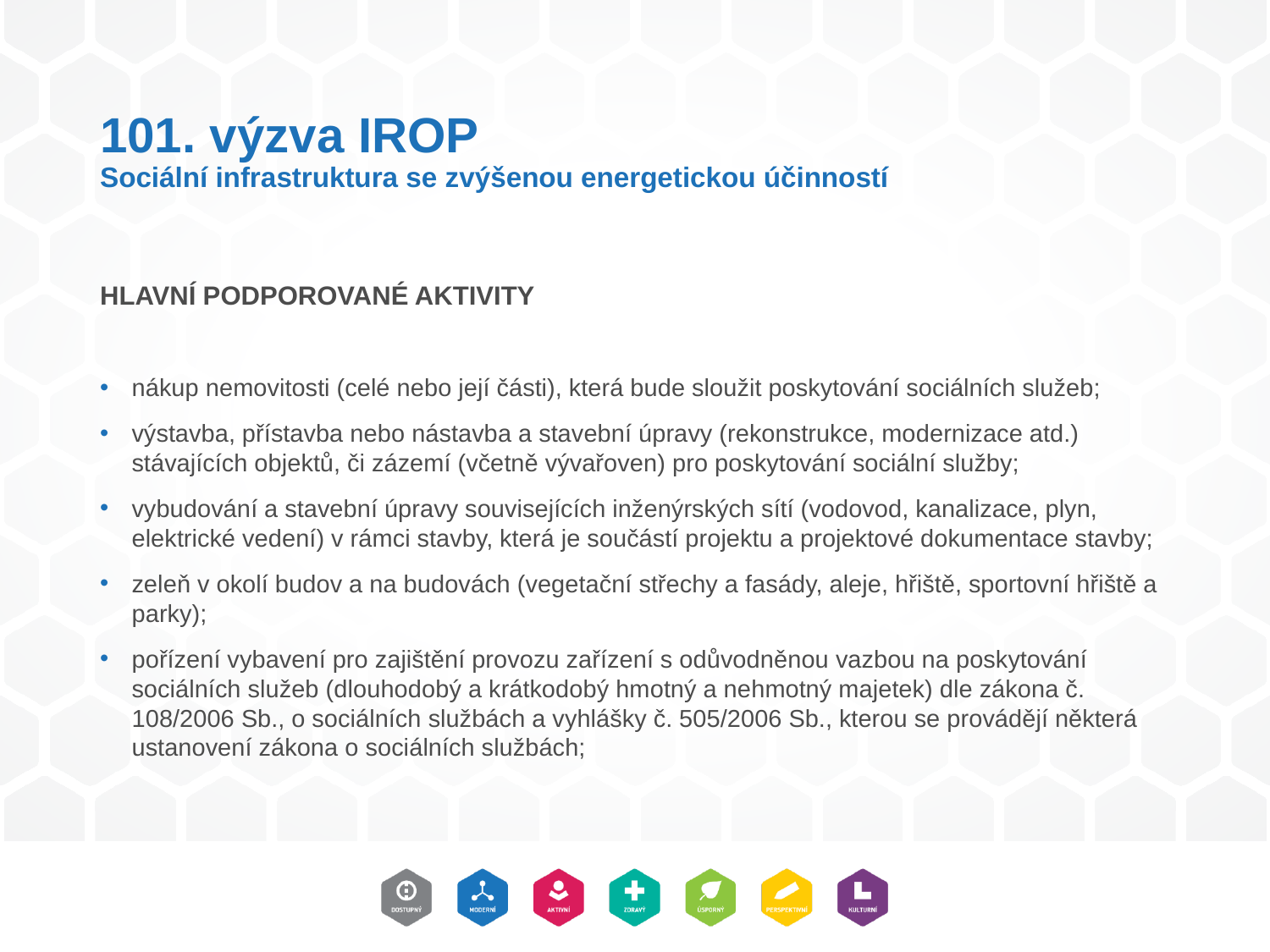

# 101. výzva IROP Sociální infrastruktura se zvýšenou energetickou účinností
HLAVNÍ PODPOROVANÉ AKTIVITY

nákup nemovitosti (celé nebo její části), která bude sloužit poskytování sociálních služeb;
výstavba, přístavba nebo nástavba a stavební úpravy (rekonstrukce, modernizace atd.) stávajících objektů, či zázemí (včetně vývařoven) pro poskytování sociální služby;
vybudování a stavební úpravy souvisejících inženýrských sítí (vodovod, kanalizace, plyn, elektrické vedení) v rámci stavby, která je součástí projektu a projektové dokumentace stavby;
zeleň v okolí budov a na budovách (vegetační střechy a fasády, aleje, hřiště, sportovní hřiště a parky);
pořízení vybavení pro zajištění provozu zařízení s odůvodněnou vazbou na poskytování sociálních služeb (dlouhodobý a krátkodobý hmotný a nehmotný majetek) dle zákona č. 108/2006 Sb., o sociálních službách a vyhlášky č. 505/2006 Sb., kterou se provádějí některá ustanovení zákona o sociálních službách;